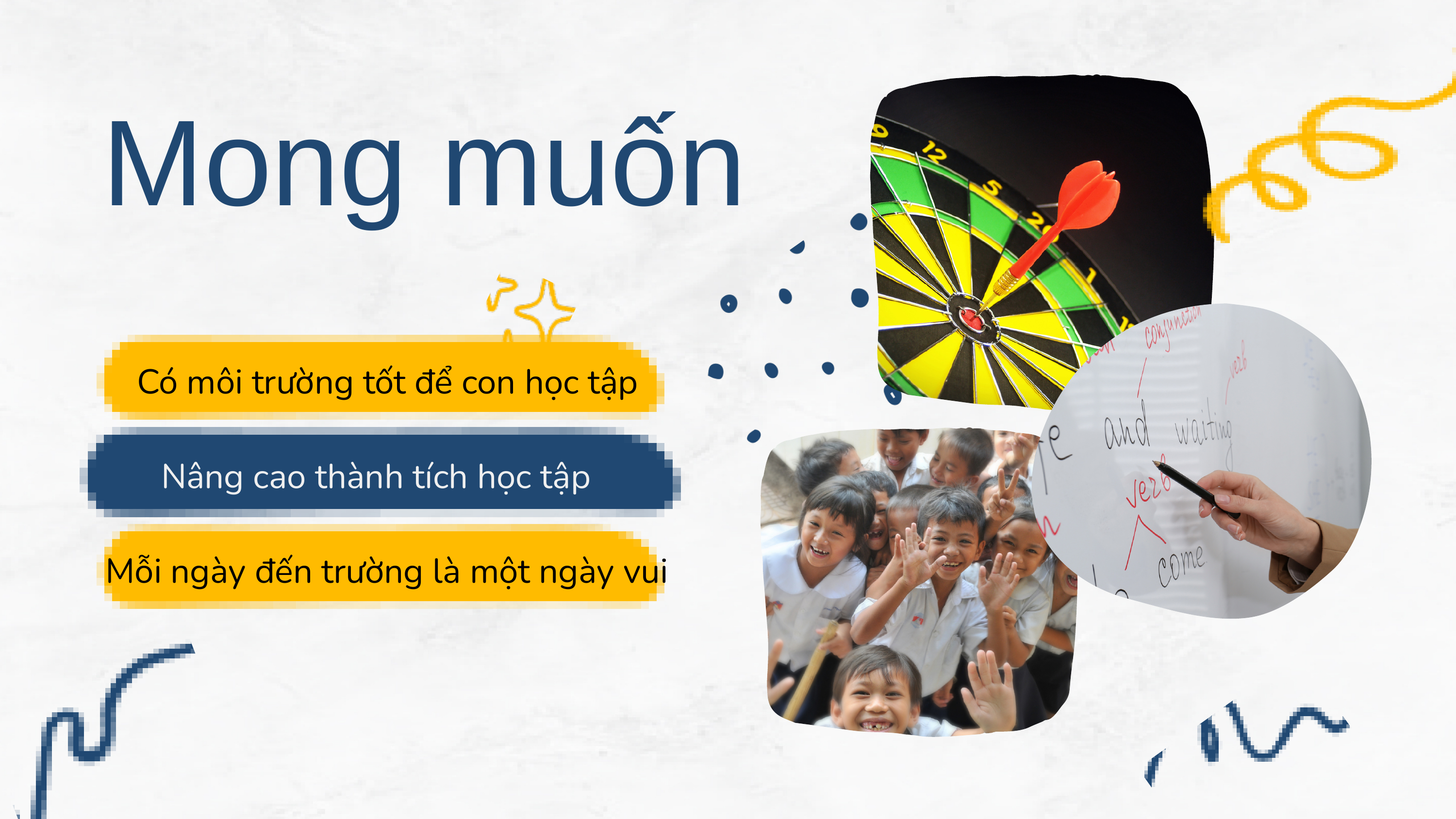

Mong muốn

Có môi trường tốt để con học tập

Nâng cao thành tích học tập

Mỗi ngày đến trường là một ngày vui